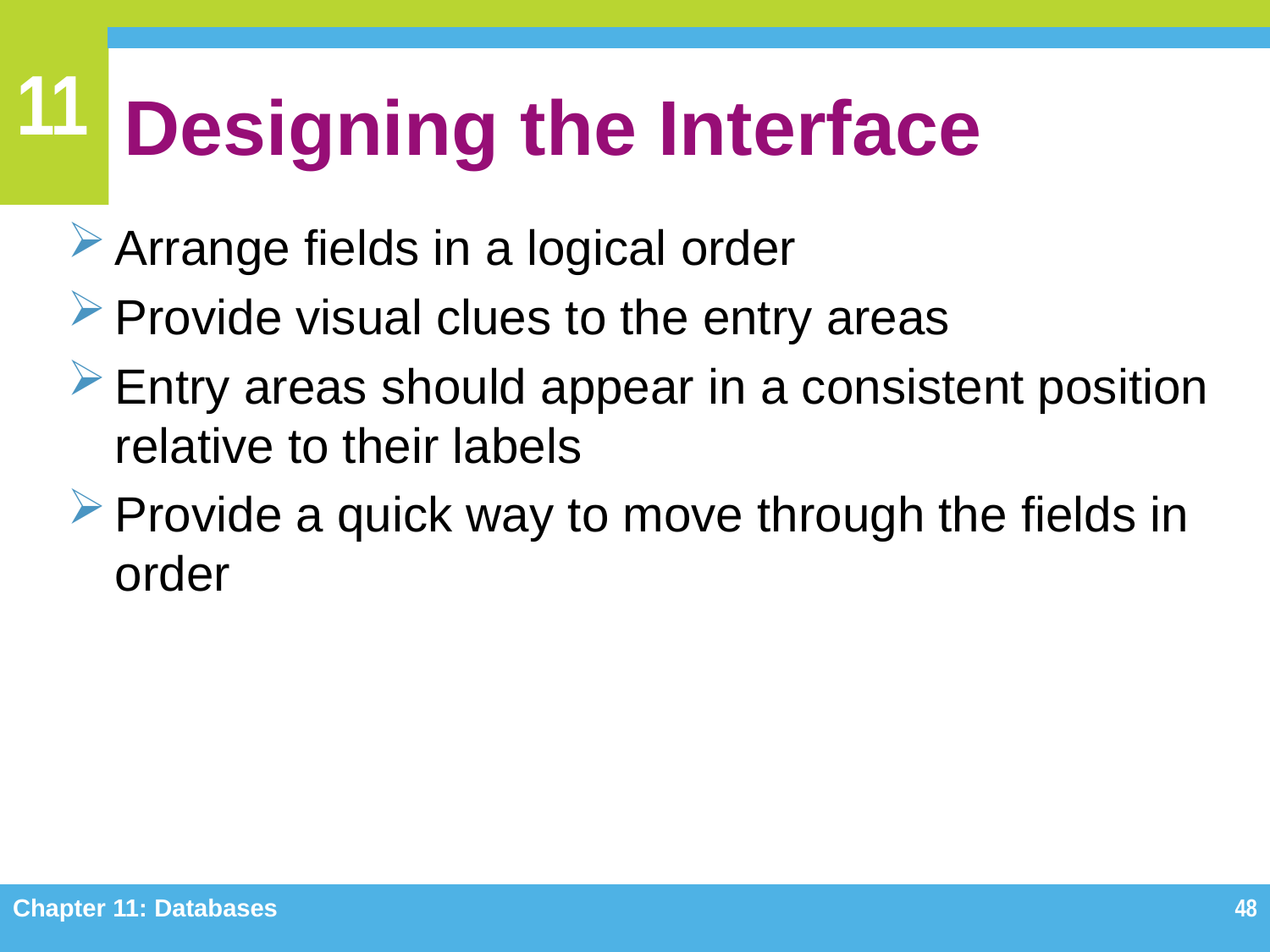

# Designing the Interface
Arrange fields in a logical order
Provide visual clues to the entry areas
Entry areas should appear in a consistent position relative to their labels
Provide a quick way to move through the fields in order
Chapter 11: Databases
48